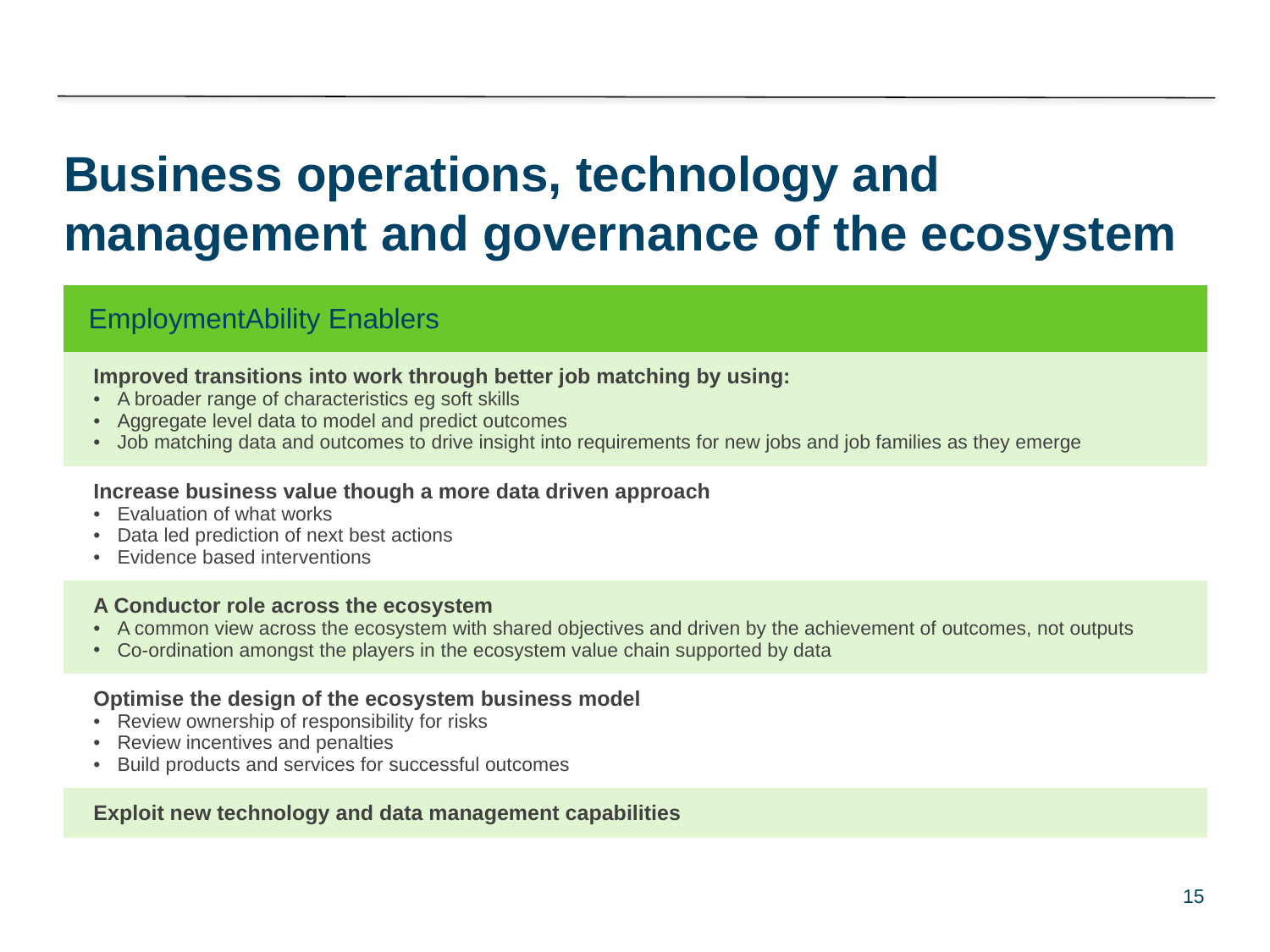

# Business operations, technology and management and governance of the ecosystem
| EmploymentAbility Enablers |
| --- |
| Improved transitions into work through better job matching by using: A broader range of characteristics eg soft skills Aggregate level data to model and predict outcomes Job matching data and outcomes to drive insight into requirements for new jobs and job families as they emerge |
| Increase business value though a more data driven approach Evaluation of what works Data led prediction of next best actions Evidence based interventions |
| A Conductor role across the ecosystem A common view across the ecosystem with shared objectives and driven by the achievement of outcomes, not outputs Co-ordination amongst the players in the ecosystem value chain supported by data |
| Optimise the design of the ecosystem business model Review ownership of responsibility for risks Review incentives and penalties Build products and services for successful outcomes |
| Exploit new technology and data management capabilities |
15